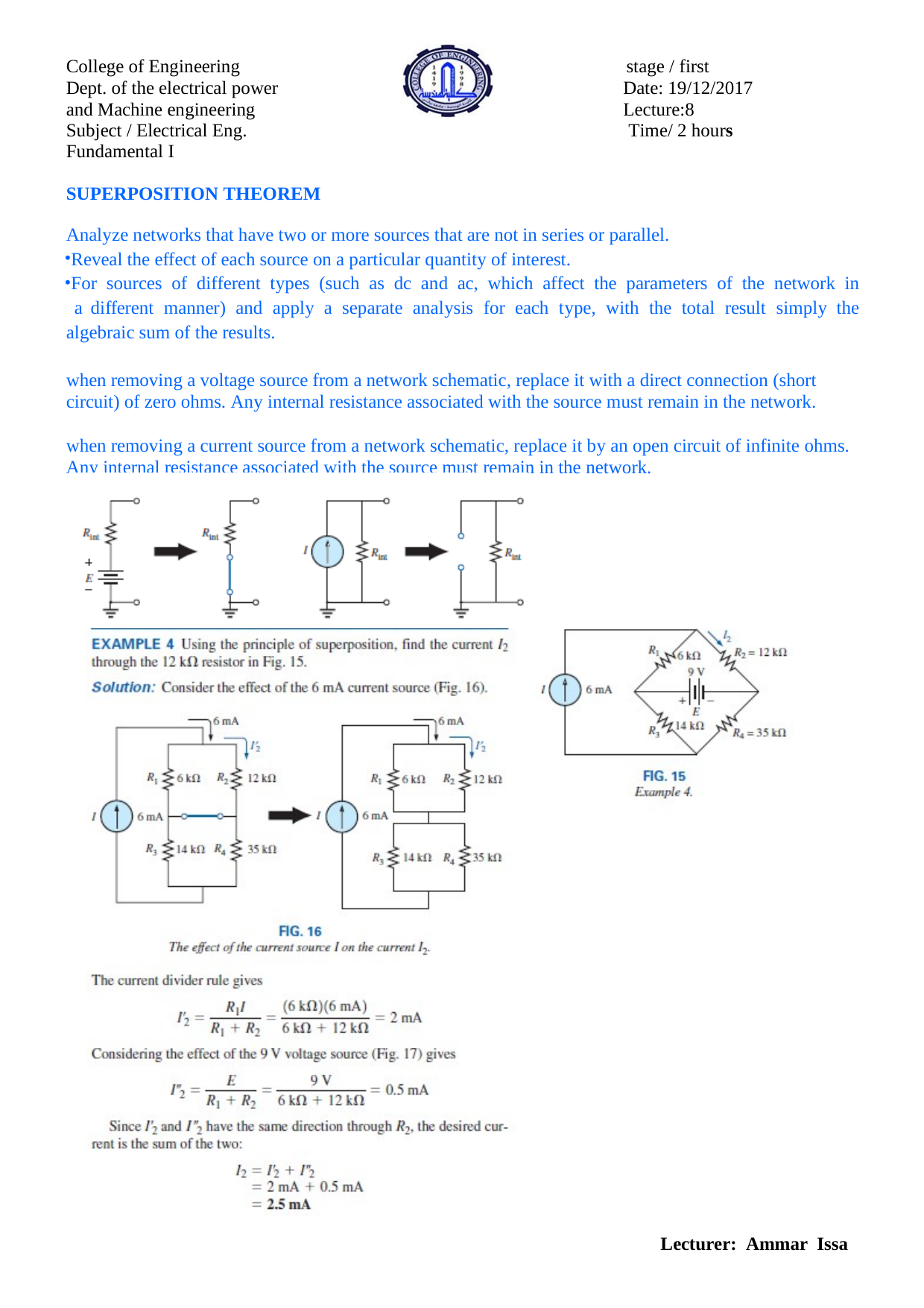

College of Engineering Dept. of the electrical power and Machine engineering
Subject / Electrical Eng. Fundamental I
stage / first Date: 19/12/2017 Lecture:8
Time/ 2 hours
SUPERPOSITION THEOREM

Analyze networks that have two or more sources that are not in series or parallel.
Reveal the effect of each source on a particular quantity of interest.
For  sources  of  different  types  (such  as  dc  and  ac,  which  affect  the  parameters  of  the  network  in  a different manner) and apply a separate analysis for each type, with the total result simply the algebraic sum of the results.

when removing a voltage source from a network schematic, replace it with a direct connection (short circuit) of zero ohms. Any internal resistance associated with the source must remain in the network.

when removing a current source from a network schematic, replace it by an open circuit of infinite ohms. Any internal resistance associated with the source must remain in the network.

Lecturer:  Ammar  Issa